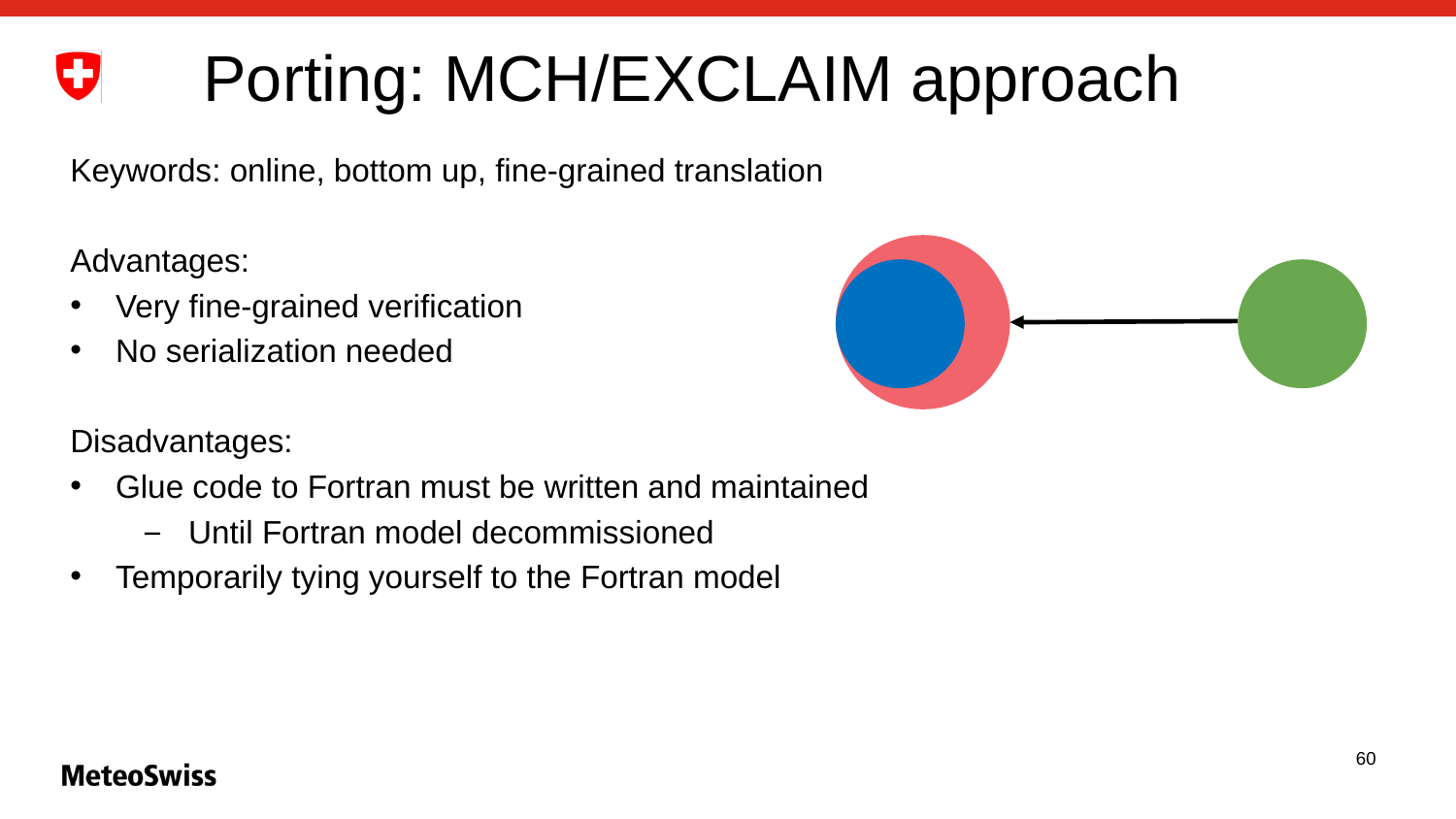

# Porting: MCH/EXCLAIM approach

Keywords: online, bottom up, fine-grained translation

Advantages:
Very fine-grained verification
No serialization needed

Disadvantages:
Glue code to Fortran must be written and maintained
Until Fortran model decommissioned
Temporarily tying yourself to the Fortran model